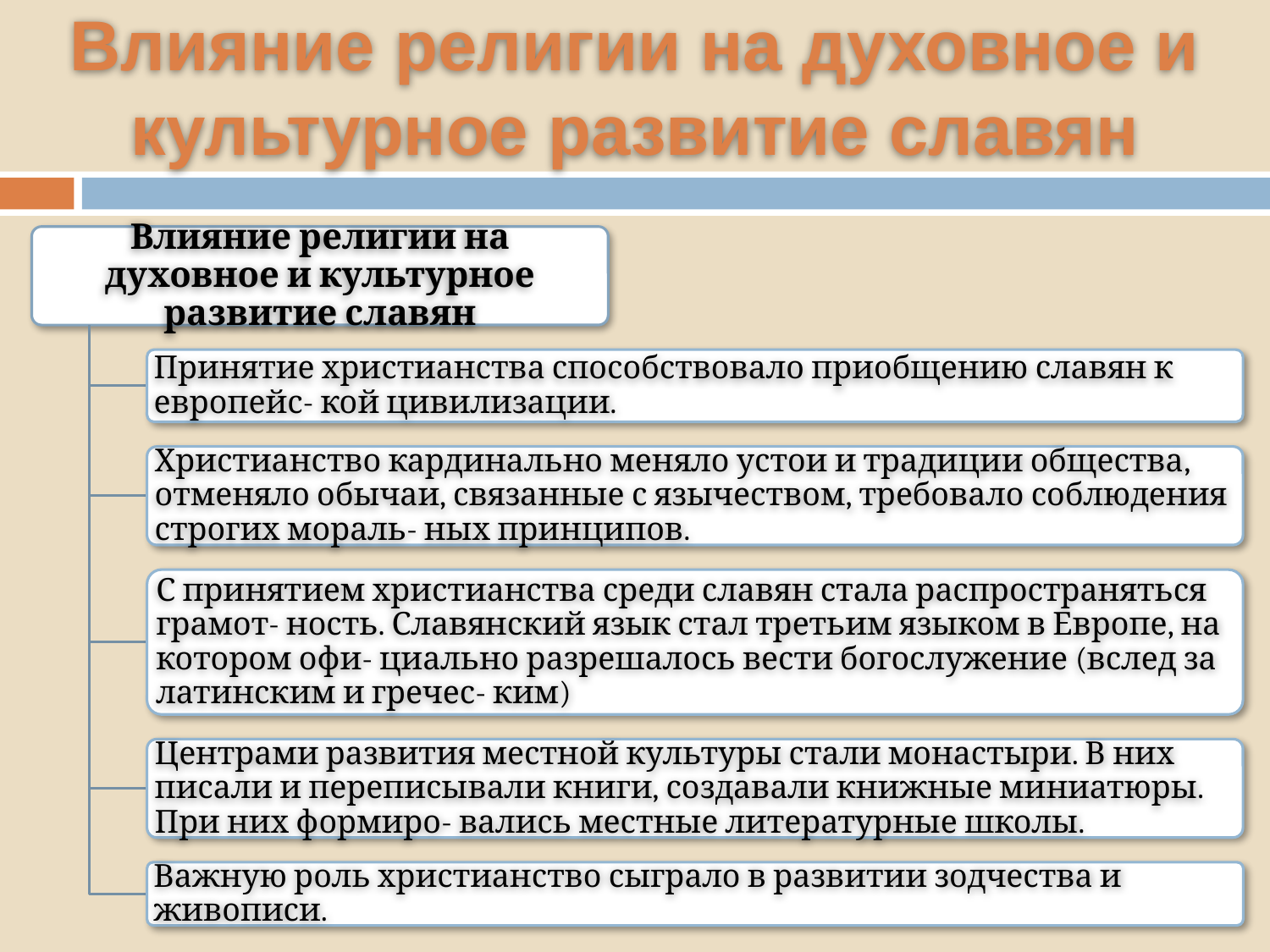

# Влияние религии на духовное и культурное развитие славян

Влияние религии на духовное и культурное развитие славян

Принятие христианства способствовало приобщению славян к европейс- кой цивилизации.

Христианство кардинально меняло устои и традиции общества, отменяло обычаи, связанные с язычеством, требовало соблюдения строгих мораль- ных принципов.

С принятием христианства среди славян стала распространяться грамот- ность. Славянский язык стал третьим языком в Европе, на котором офи- циально разрешалось вести богослужение (вслед за латинским и гречес- ким)

Центрами развития местной культуры стали монастыри. В них писали и переписывали книги, создавали книжные миниатюры. При них формиро- вались местные литературные школы.

Важную роль христианство сыграло в развитии зодчества и живописи.